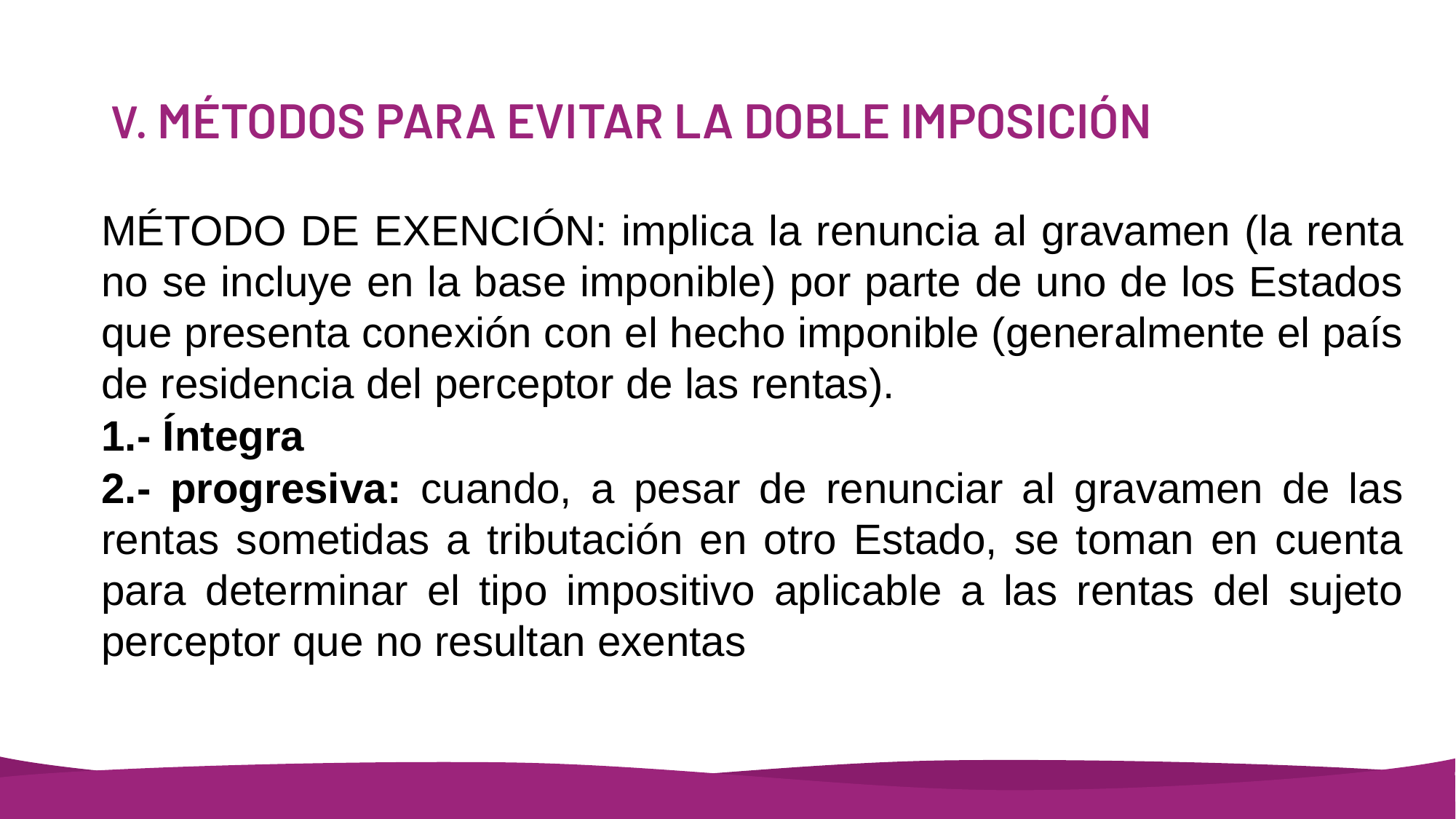

# V. MÉTODOS PARA EVITAR LA DOBLE IMPOSICIÓN
MÉTODO DE EXENCIÓN: implica la renuncia al gravamen (la renta no se incluye en la base imponible) por parte de uno de los Estados que presenta conexión con el hecho imponible (generalmente el país de residencia del perceptor de las rentas).
1.- Íntegra
2.- progresiva: cuando, a pesar de renunciar al gravamen de las rentas sometidas a tributación en otro Estado, se toman en cuenta para determinar el tipo impositivo aplicable a las rentas del sujeto perceptor que no resultan exentas